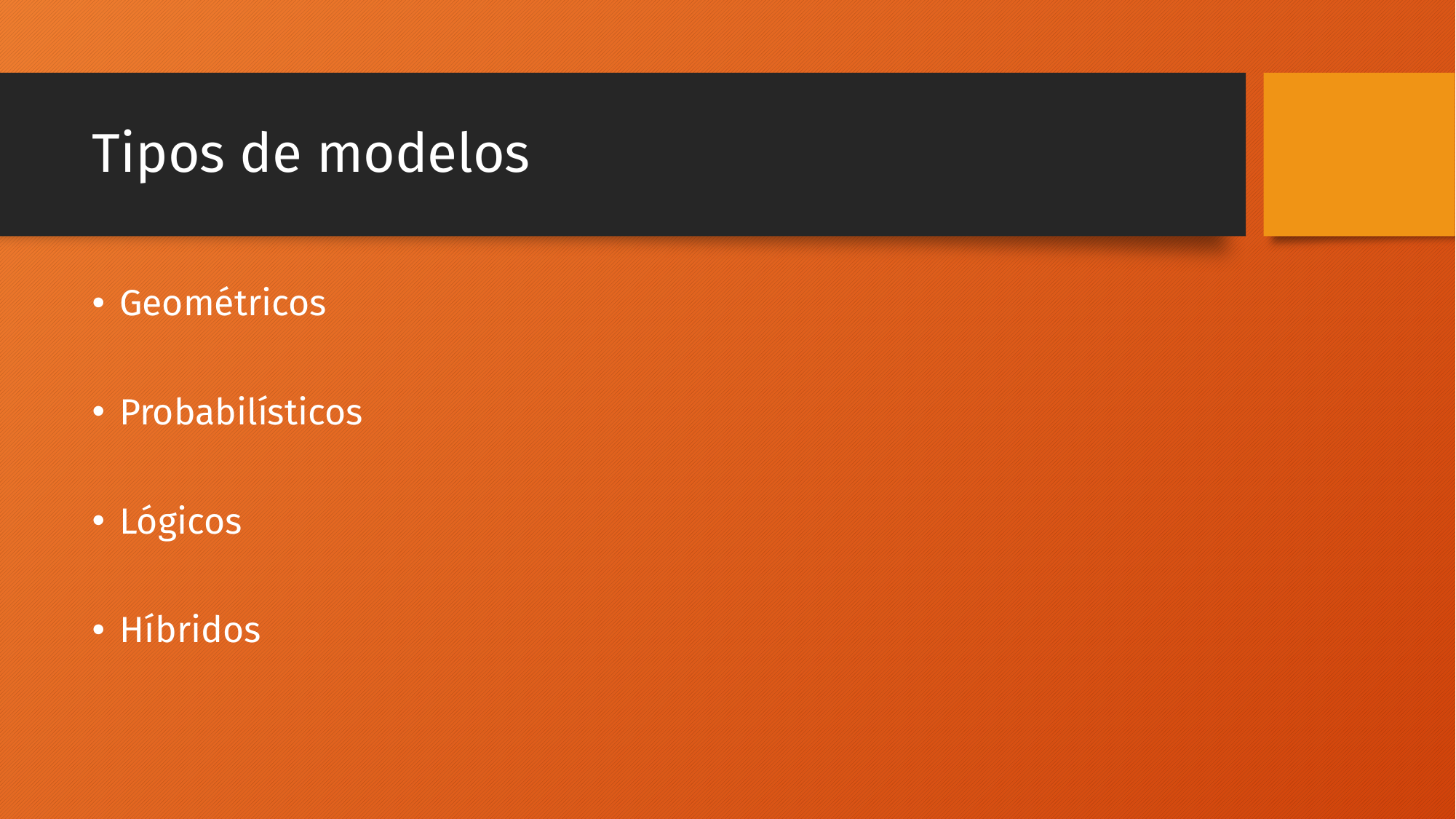

# Tipos de modelos
Geométricos

Probabilísticos

Lógicos

Híbridos